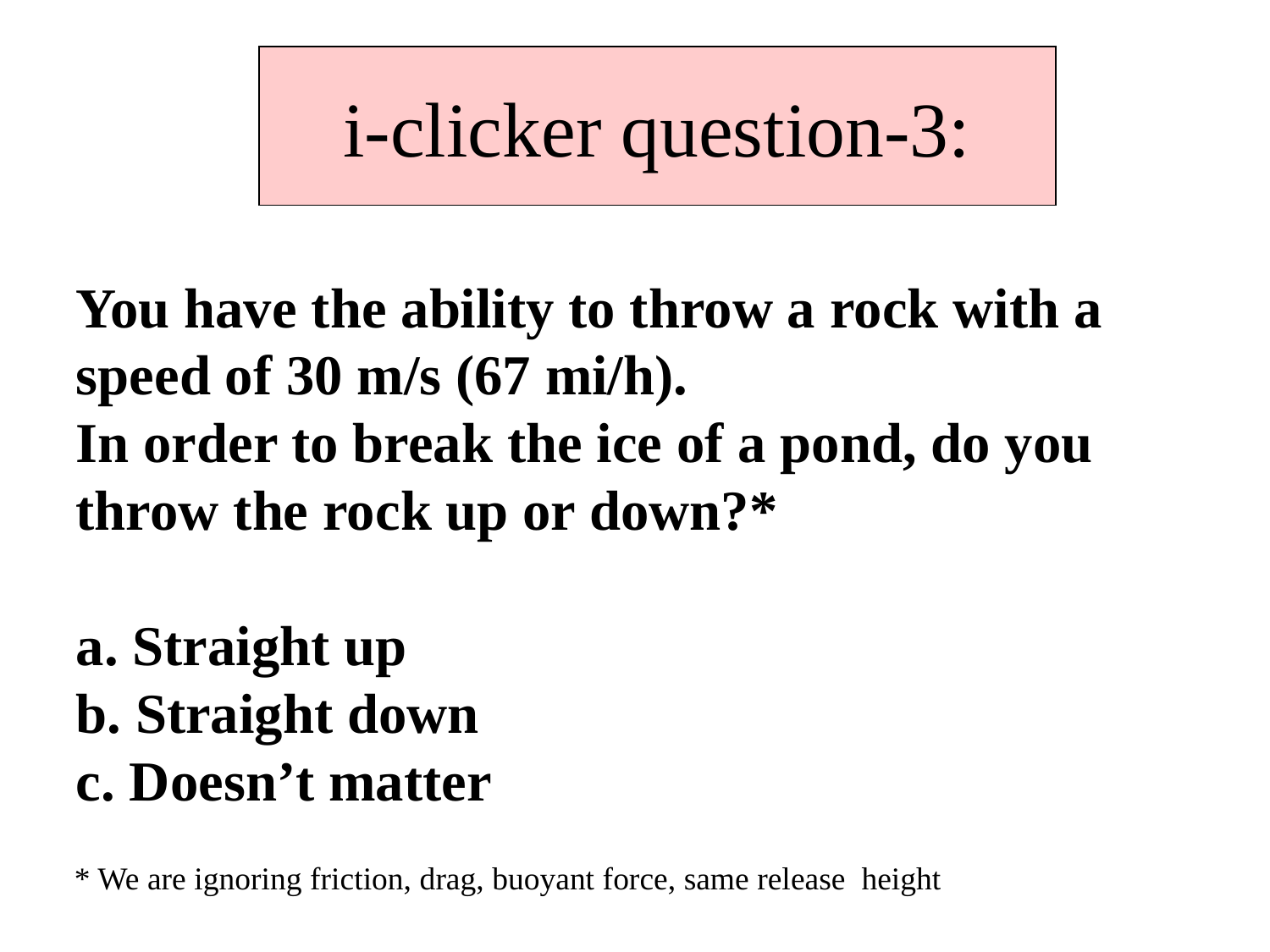

i-clicker question-3:
You have the ability to throw a rock with a speed of 30 m/s (67 mi/h).
In order to break the ice of a pond, do you throw the rock up or down?*

a. Straight up
b. Straight down
c. Doesn’t matter
* We are ignoring friction, drag, buoyant force, same release  height